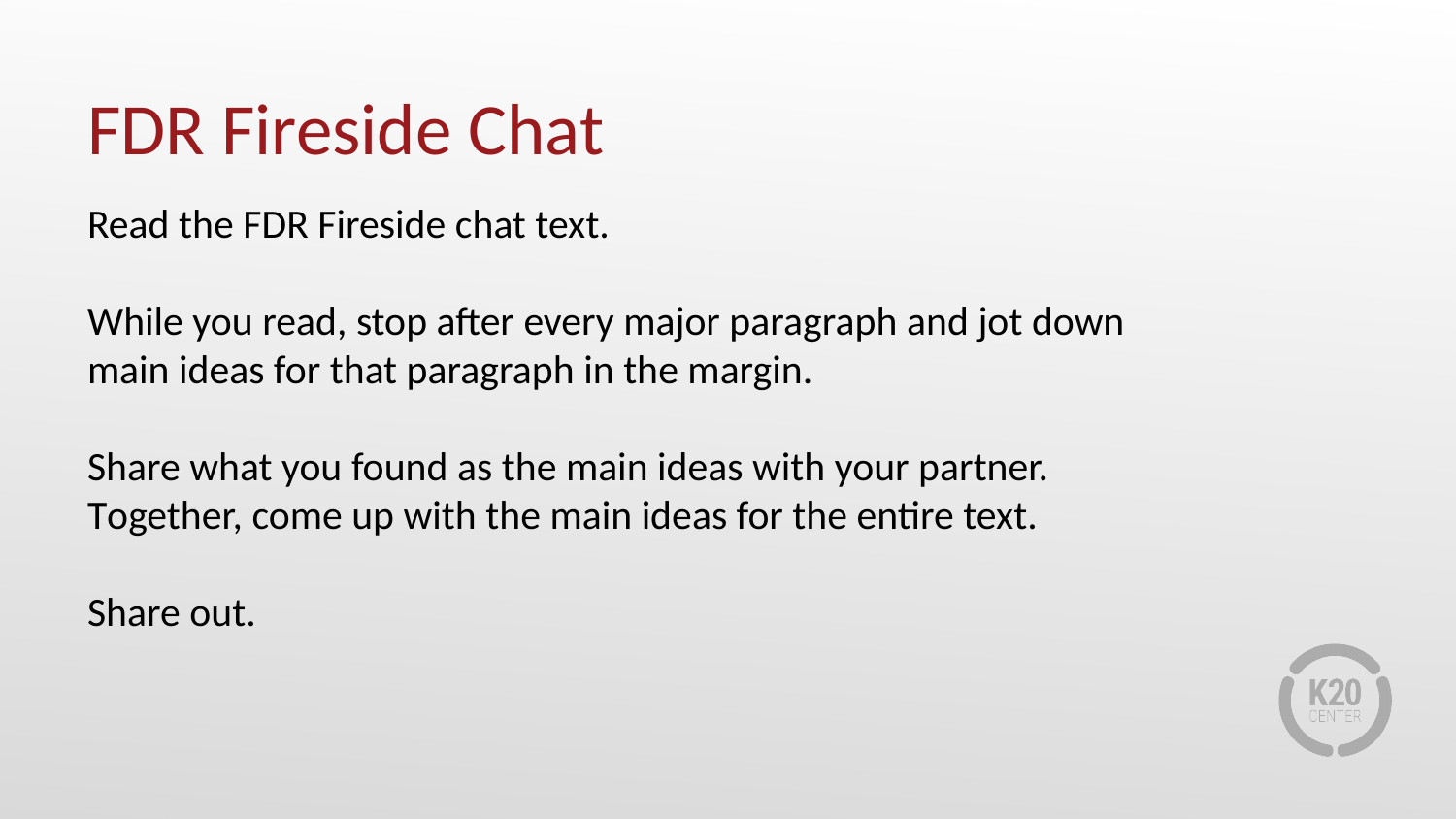

# FDR Fireside Chat
Read the FDR Fireside chat text.

While you read, stop after every major paragraph and jot down main ideas for that paragraph in the margin.

Share what you found as the main ideas with your partner. Together, come up with the main ideas for the entire text.

Share out.